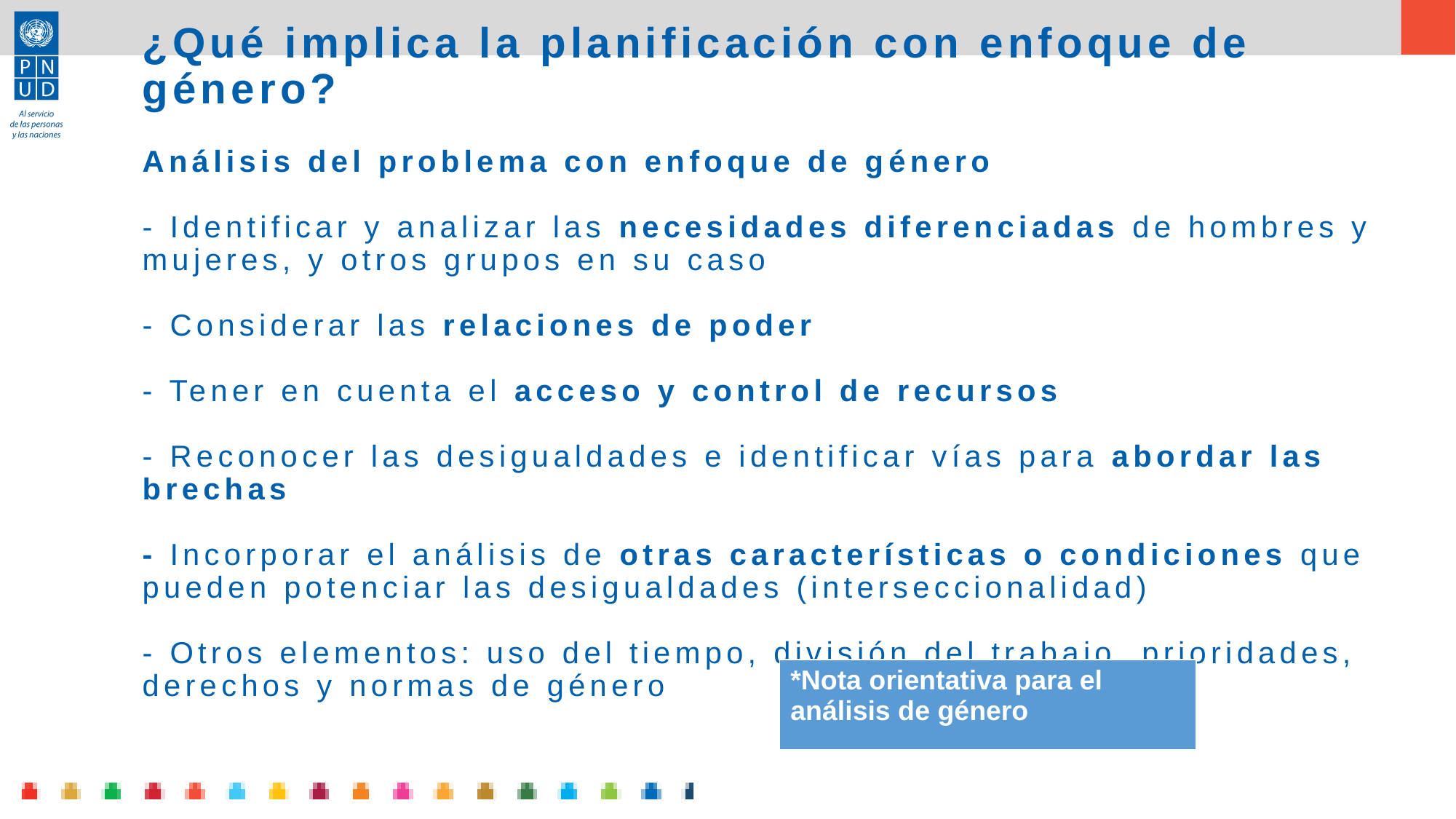

# ¿Qué implica la planificación con enfoque de género? Análisis del problema con enfoque de género - Identificar y analizar las necesidades diferenciadas de hombres y mujeres, y otros grupos en su caso - Considerar las relaciones de poder - Tener en cuenta el acceso y control de recursos - Reconocer las desigualdades e identificar vías para abordar las brechas - Incorporar el análisis de otras características o condiciones que pueden potenciar las desigualdades (interseccionalidad) - Otros elementos: uso del tiempo, división del trabajo, prioridades, derechos y normas de género
| \*Nota orientativa para el análisis de género |
| --- |